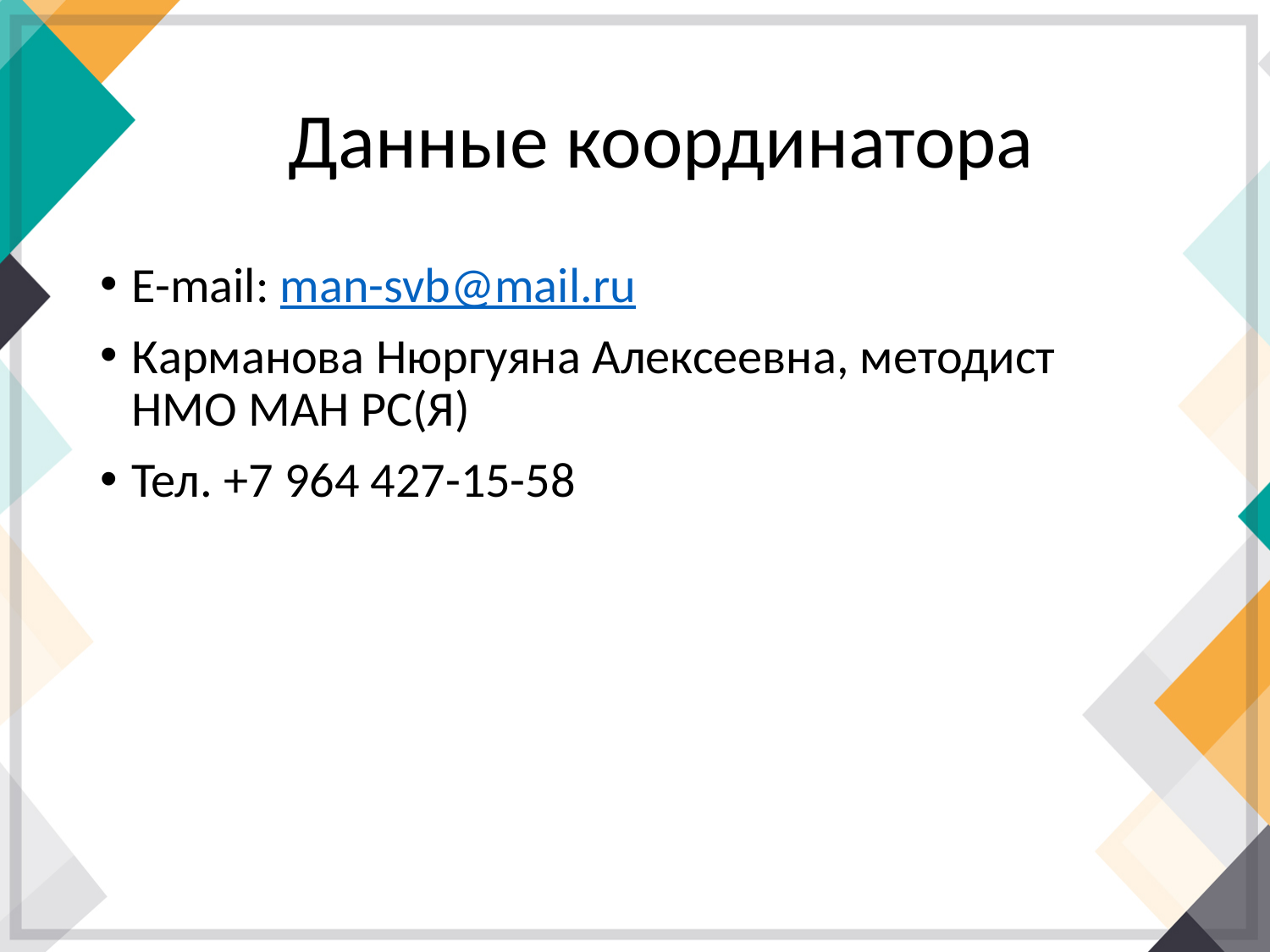

# Данные координатора
E-mail: man-svb@mail.ru
Карманова Нюргуяна Алексеевна, методист НМО МАН РС(Я)
Тел. +7 964 427-15-58